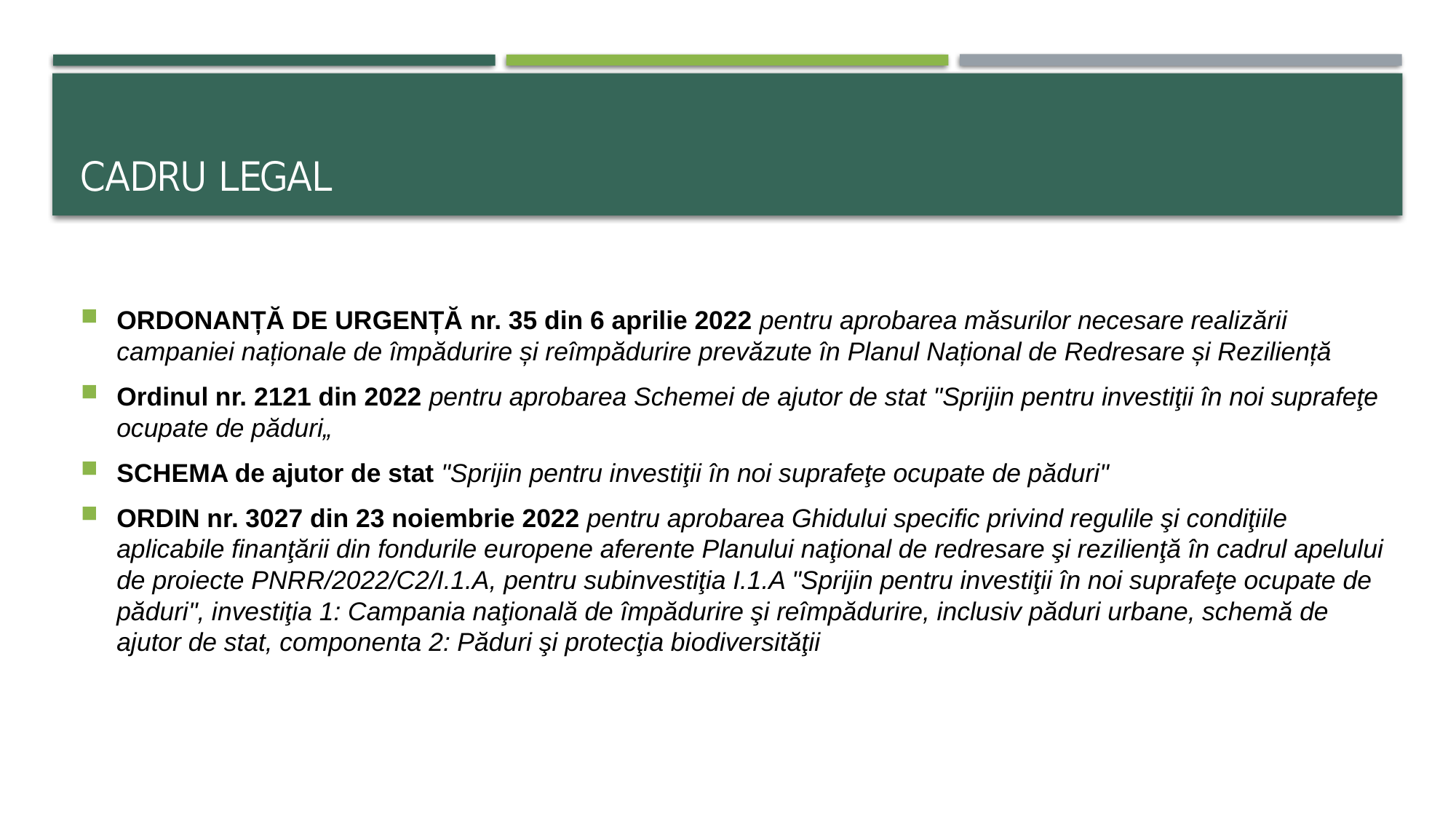

# Cadru legal
ORDONANȚĂ DE URGENȚĂ nr. 35 din 6 aprilie 2022 pentru aprobarea măsurilor necesare realizării campaniei naționale de împădurire și reîmpădurire prevăzute în Planul Național de Redresare și Reziliență
Ordinul nr. 2121 din 2022 pentru aprobarea Schemei de ajutor de stat "Sprijin pentru investiţii în noi suprafeţe ocupate de păduri„
SCHEMA de ajutor de stat "Sprijin pentru investiţii în noi suprafeţe ocupate de păduri"
ORDIN nr. 3027 din 23 noiembrie 2022 pentru aprobarea Ghidului specific privind regulile şi condiţiile aplicabile finanţării din fondurile europene aferente Planului naţional de redresare şi rezilienţă în cadrul apelului de proiecte PNRR/2022/C2/I.1.A, pentru subinvestiţia I.1.A "Sprijin pentru investiţii în noi suprafeţe ocupate de păduri", investiţia 1: Campania naţională de împădurire şi reîmpădurire, inclusiv păduri urbane, schemă de ajutor de stat, componenta 2: Păduri şi protecţia biodiversităţii